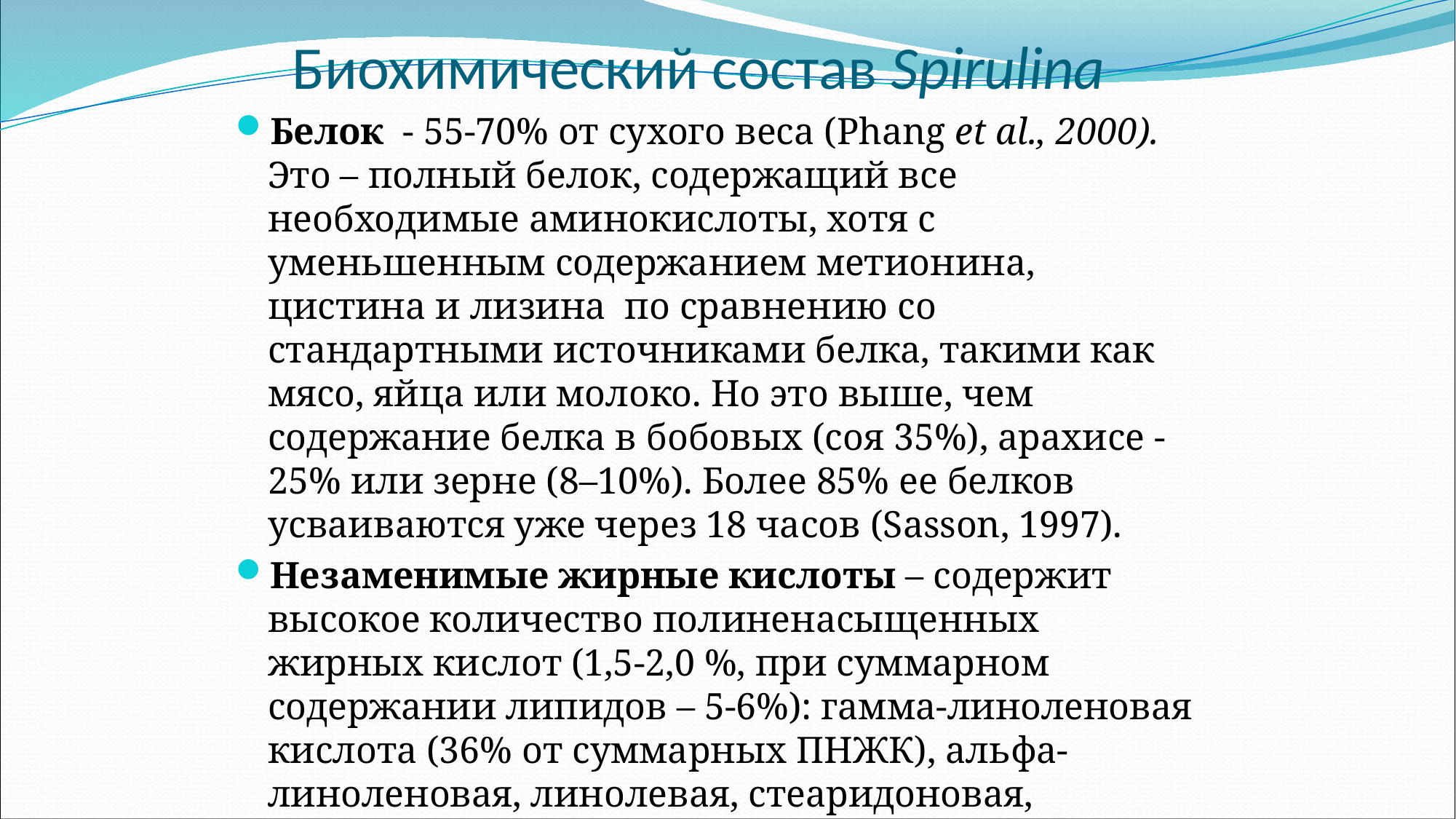

# Биохимический состав Spirulina
Белок  - 55-70% от сухого веса (Phang et al., 2000). Это – полный белок, содержащий все необходимые аминокислоты, хотя с уменьшенным содержанием метионина, цистина и лизина  по сравнению со стандартными источниками белка, такими как мясо, яйца или молоко. Но это выше, чем содержание белка в бобовых (соя 35%), арахисе -25% или зерне (8–10%). Более 85% ее белков усваиваются уже через 18 часов (Sasson, 1997).
Незаменимые жирные кислоты – содержит высокое количество полиненасыщенных жирных кислот (1,5-2,0 %, при суммарном содержании липидов – 5-6%): гамма-линоленовая кислота (36% от суммарных ПНЖК), альфа-линоленовая, линолевая, стеаридоновая, эйкозапентаеновая, докозагексаеновая и арахидоновая кислоты.